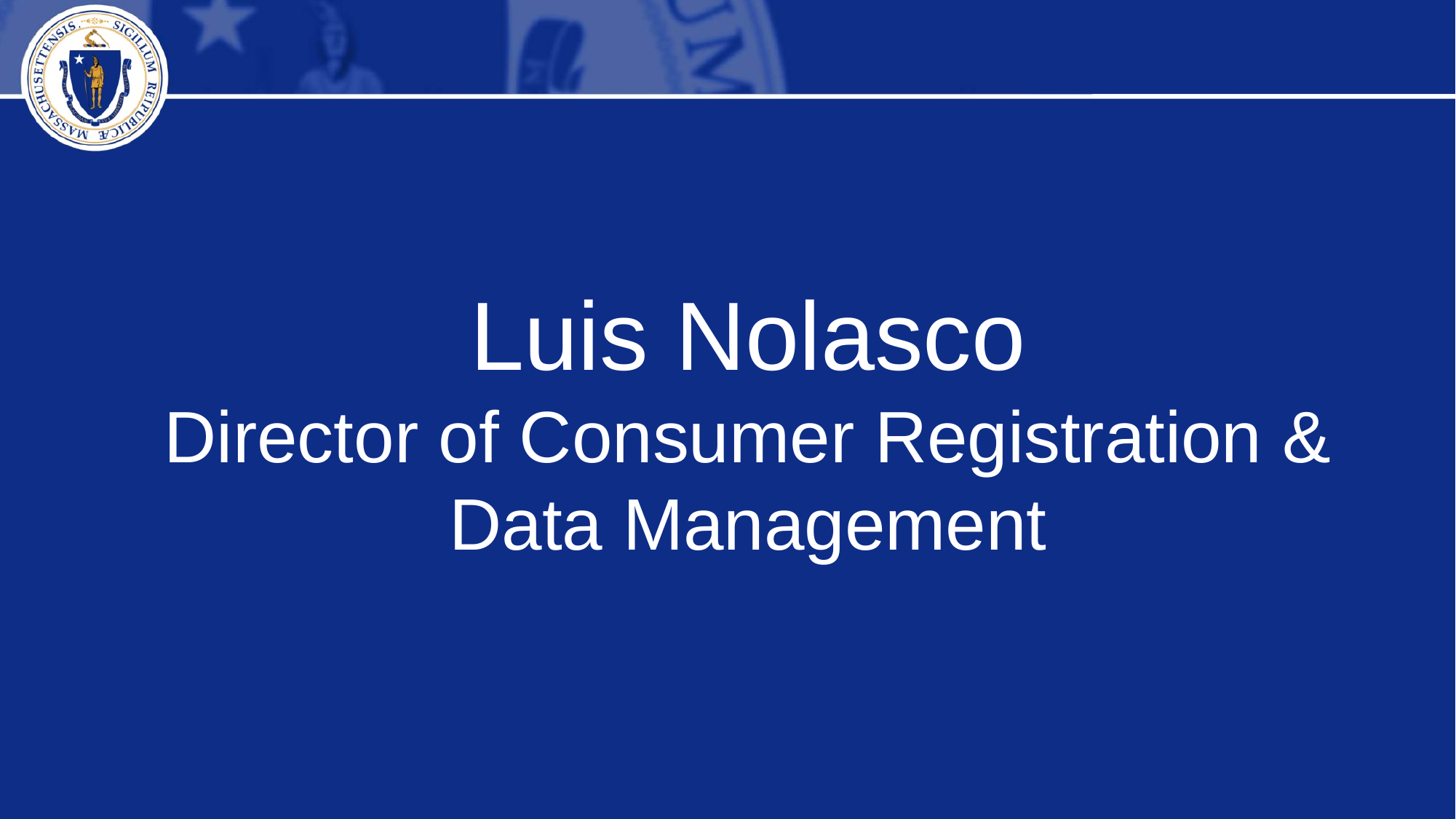

Luis Nolasco
Director of Consumer Registration & Data Management